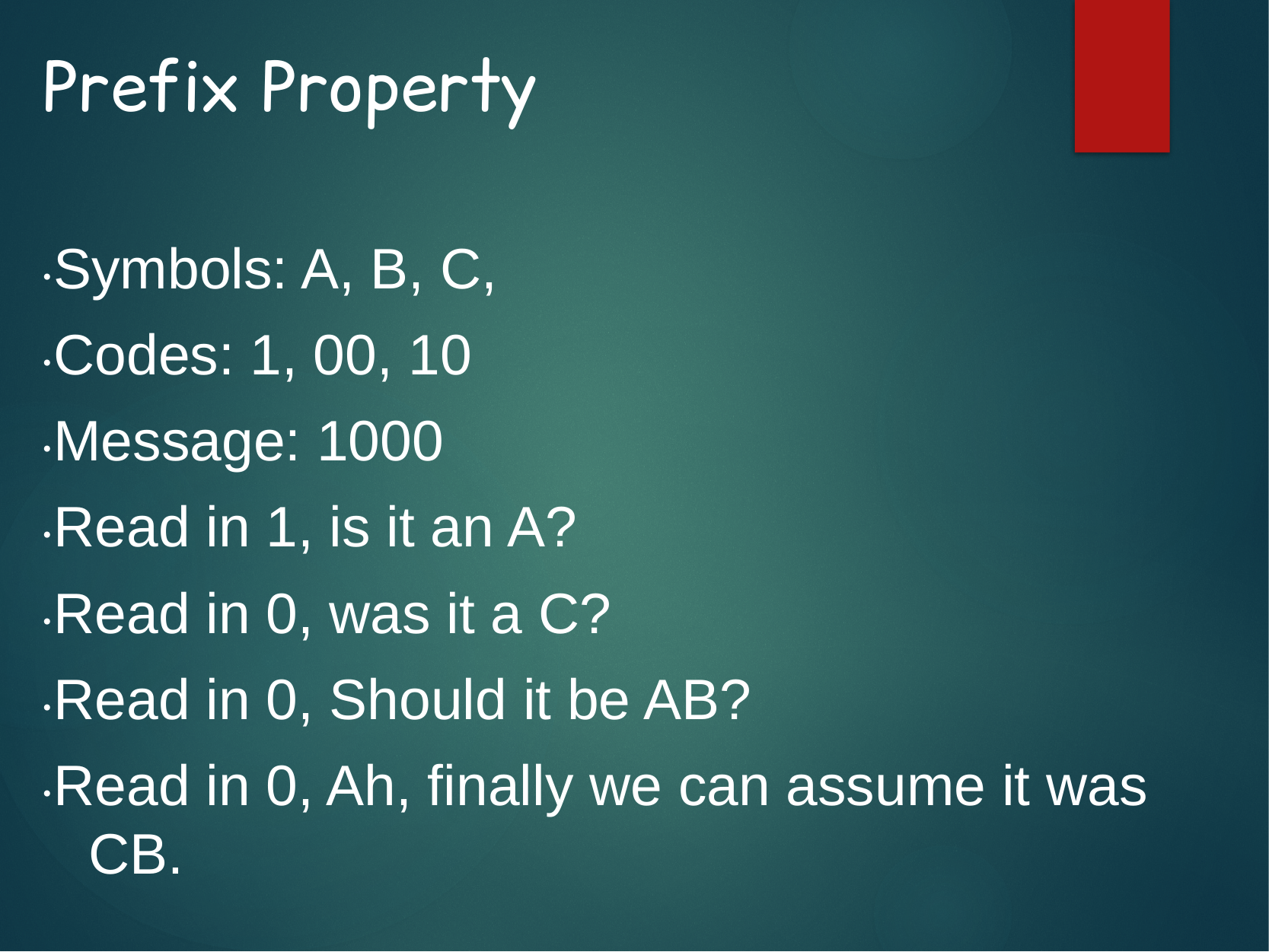

# Prefix Property
•Symbols: A, B, C,
•Codes: 1, 00, 10
•Message: 1000
•Read in 1, is it an A?
•Read in 0, was it a C?
•Read in 0, Should it be AB?
•Read in 0, Ah, finally we can assume it was CB.